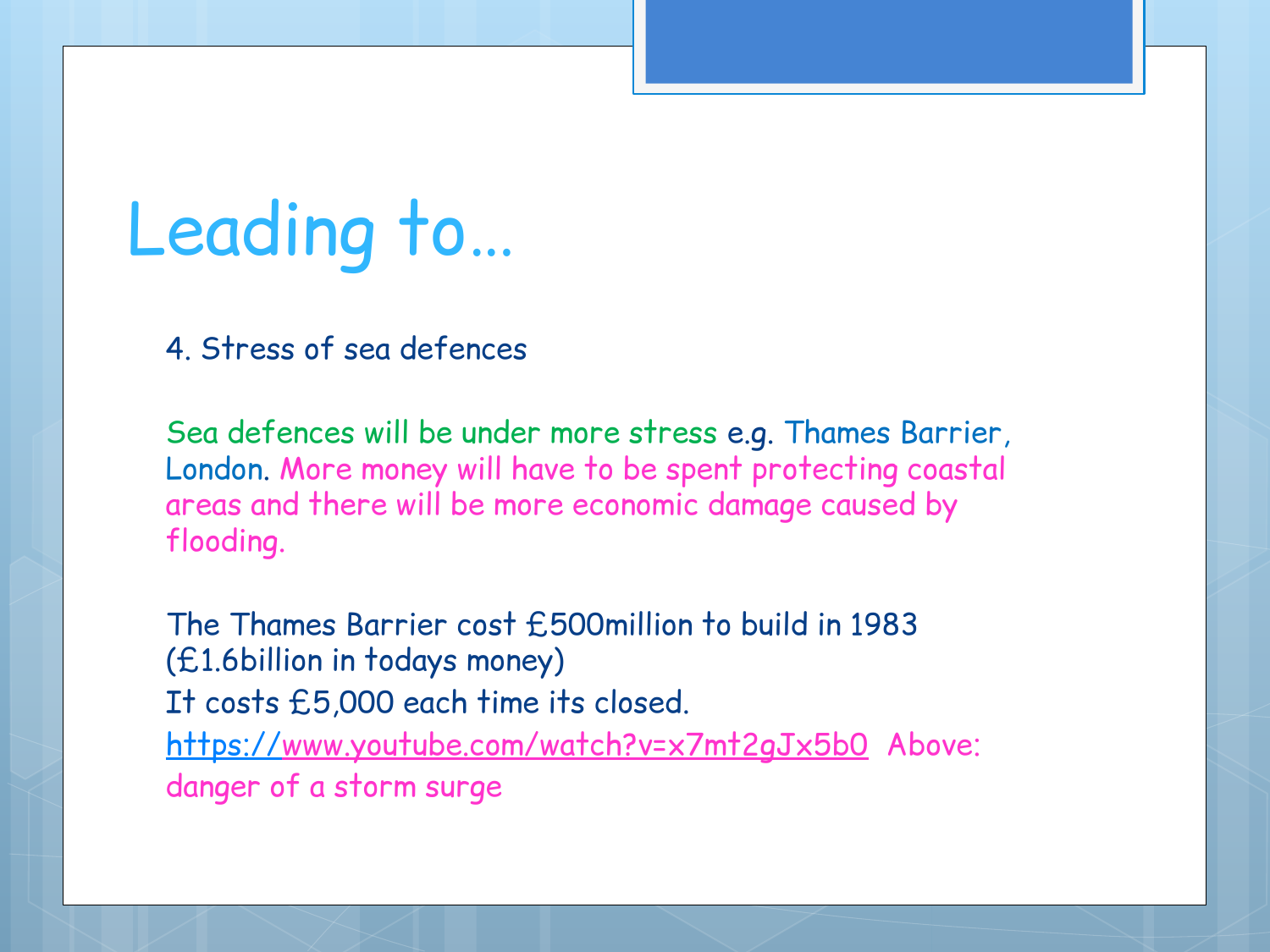

# Leading to…
4. Stress of sea defences

Sea defences will be under more stress e.g. Thames Barrier, London. More money will have to be spent protecting coastal areas and there will be more economic damage caused by flooding.

The Thames Barrier cost £500million to build in 1983 (£1.6billion in todays money)
It costs £5,000 each time its closed.
https://www.youtube.com/watch?v=x7mt2gJx5b0  Above: danger of a storm surge